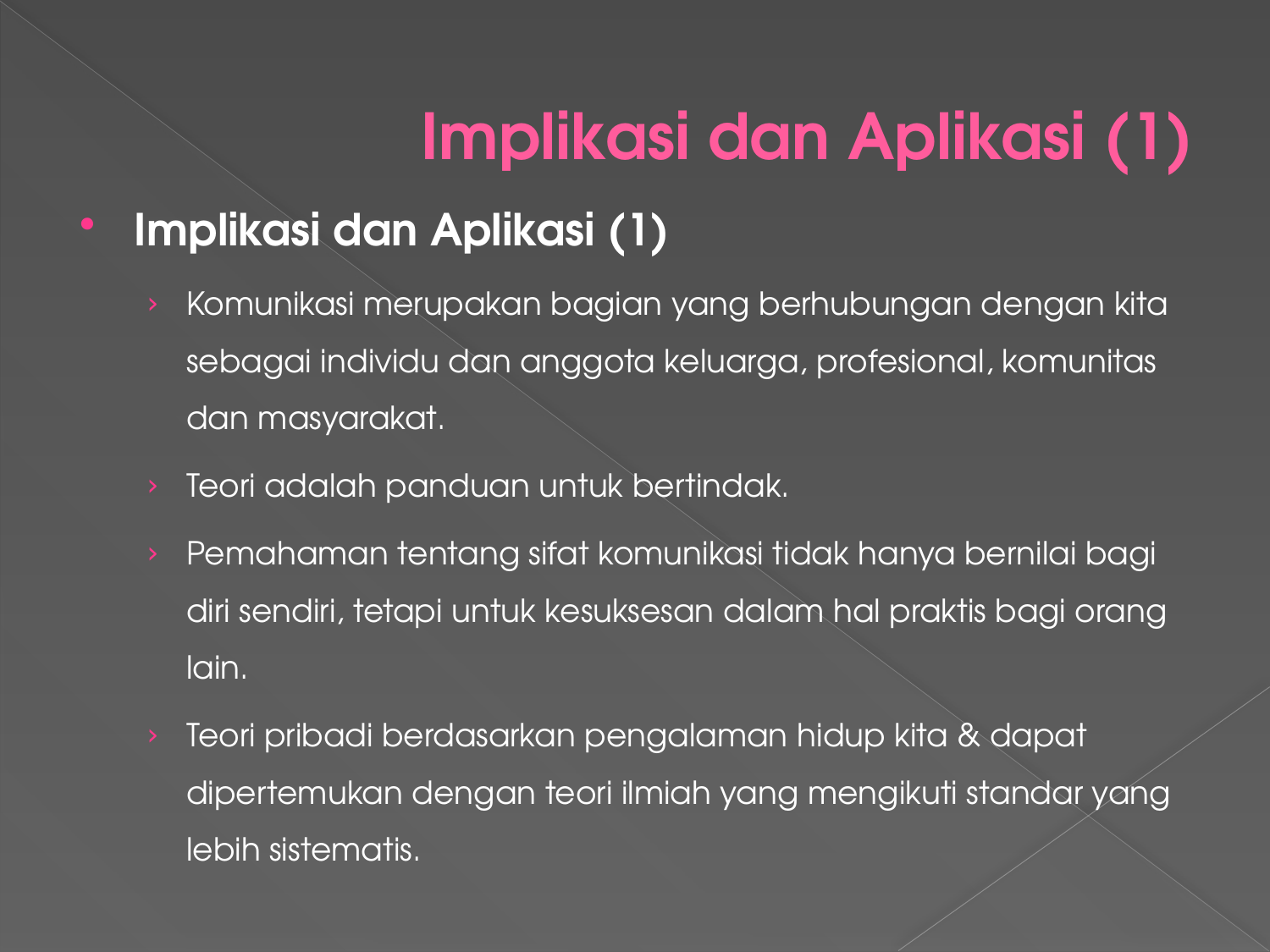

# Implikasi dan Aplikasi (1)
Implikasi dan Aplikasi (1)
Komunikasi merupakan bagian yang berhubungan dengan kita sebagai individu dan anggota keluarga, profesional, komunitas dan masyarakat.
Teori adalah panduan untuk bertindak.
Pemahaman tentang sifat komunikasi tidak hanya bernilai bagi diri sendiri, tetapi untuk kesuksesan dalam hal praktis bagi orang lain.
Teori pribadi berdasarkan pengalaman hidup kita & dapat dipertemukan dengan teori ilmiah yang mengikuti standar yang lebih sistematis.